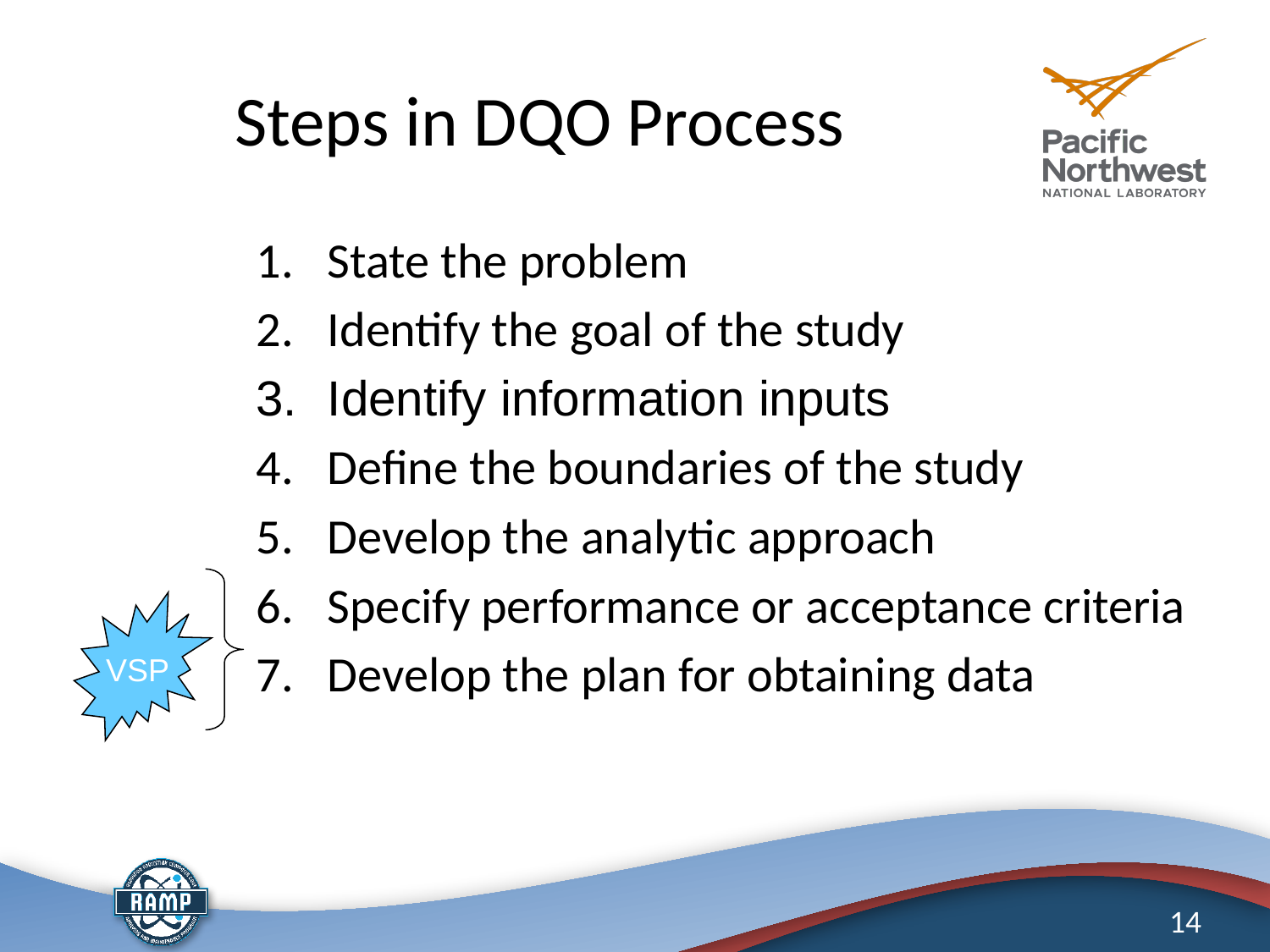

# Steps in DQO Process
State the problem
Identify the goal of the study
Identify information inputs
Define the boundaries of the study
Develop the analytic approach
Specify performance or acceptance criteria
Develop the plan for obtaining data

VSP